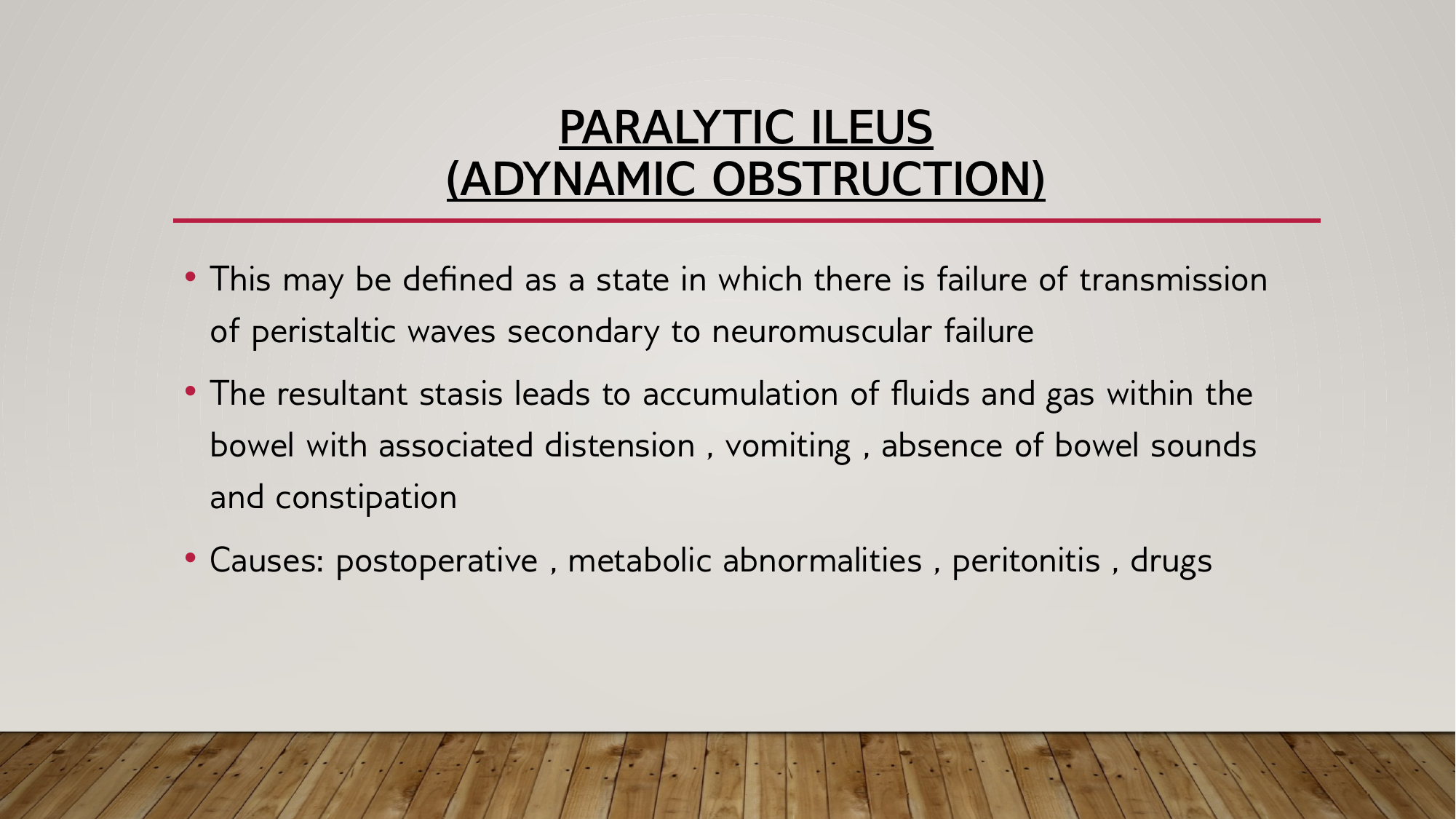

# Paralytic ileus (adynamic obstruction)
This may be defined as a state in which there is failure of transmission of peristaltic waves secondary to neuromuscular failure
The resultant stasis leads to accumulation of fluids and gas within the bowel with associated distension , vomiting , absence of bowel sounds and constipation
Causes: postoperative , metabolic abnormalities , peritonitis , drugs